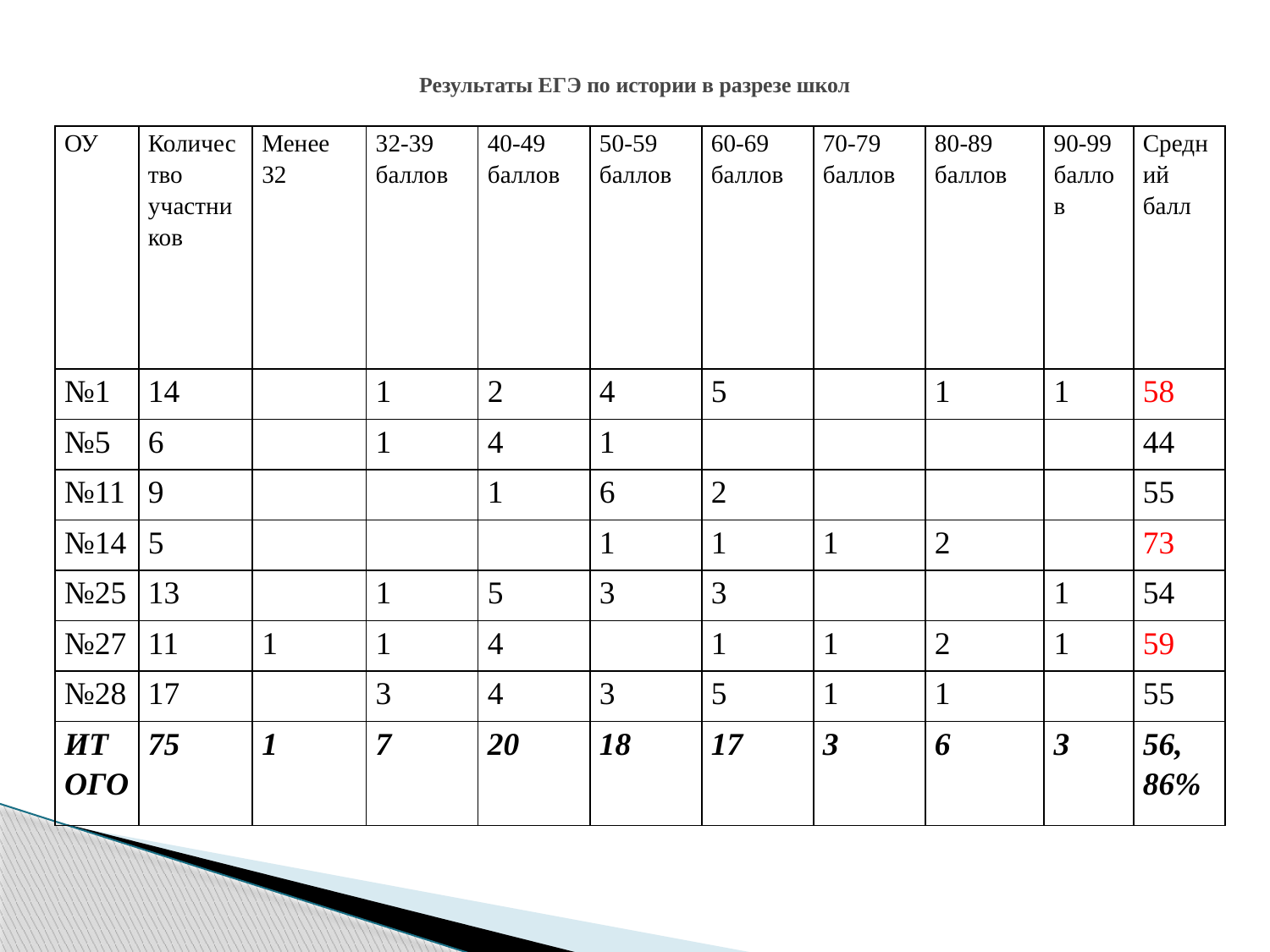

# Результаты ЕГЭ по истории в разрезе школ
| ОУ | Количество участников | Менее 32 | 32-39 баллов | 40-49 баллов | 50-59 баллов | 60-69 баллов | 70-79 баллов | 80-89 баллов | 90-99 баллов | Средний балл |
| --- | --- | --- | --- | --- | --- | --- | --- | --- | --- | --- |
| №1 | 14 |  | 1 | 2 | 4 | 5 |  | 1 | 1 | 58 |
| №5 | 6 |  | 1 | 4 | 1 |  |  |  |  | 44 |
| №11 | 9 |  |  | 1 | 6 | 2 |  |  |  | 55 |
| №14 | 5 |  |  |  | 1 | 1 | 1 | 2 |  | 73 |
| №25 | 13 |  | 1 | 5 | 3 | 3 |  |  | 1 | 54 |
| №27 | 11 | 1 | 1 | 4 |  | 1 | 1 | 2 | 1 | 59 |
| №28 | 17 |  | 3 | 4 | 3 | 5 | 1 | 1 |  | 55 |
| ИТОГО | 75 | 1 | 7 | 20 | 18 | 17 | 3 | 6 | 3 | 56, 86% |